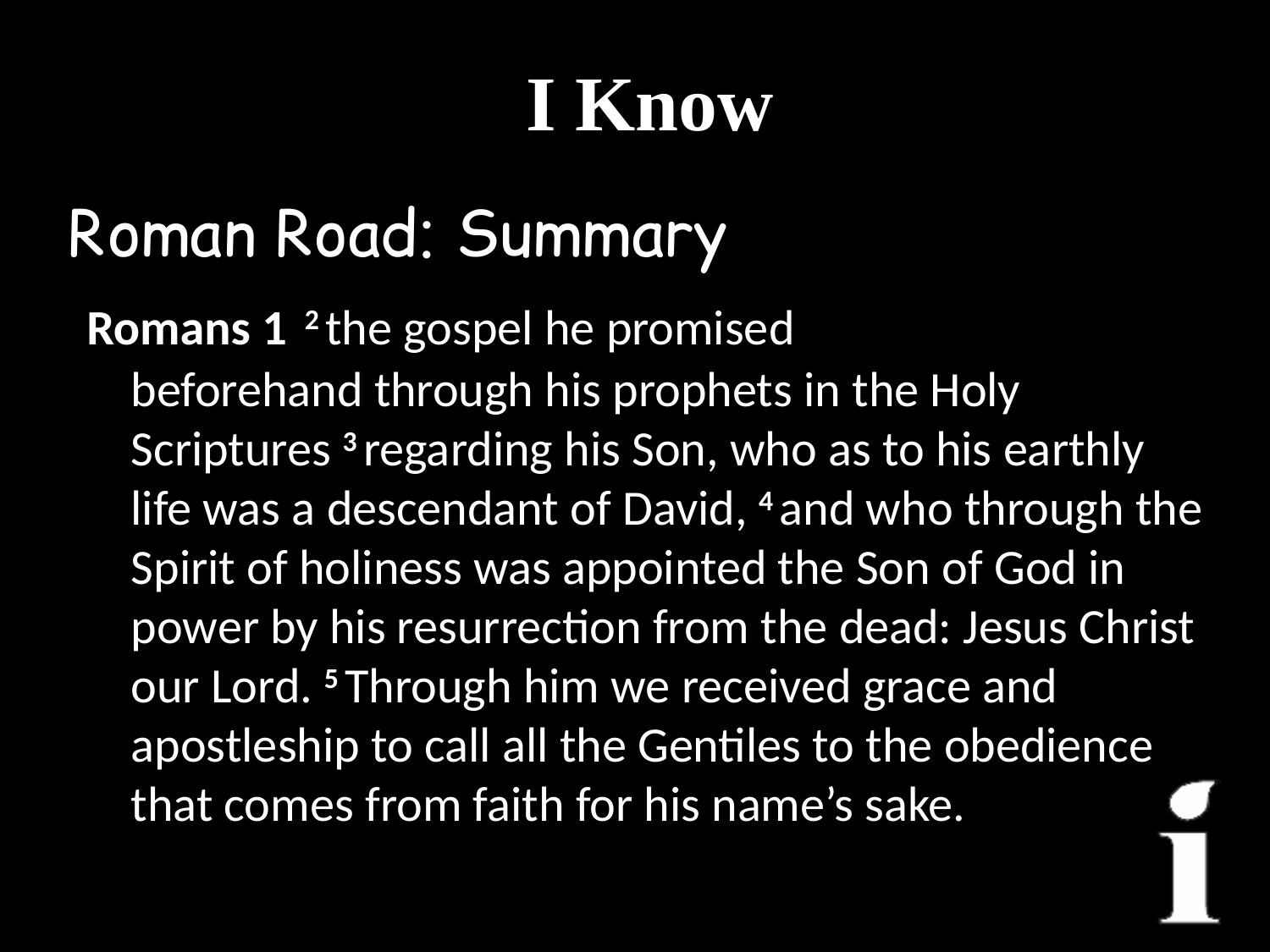

# I Know
Roman Road: Summary
 Romans 1  2 the gospel he promised beforehand through his prophets in the Holy Scriptures 3 regarding his Son, who as to his earthly life was a descendant of David, 4 and who through the Spirit of holiness was appointed the Son of God in power by his resurrection from the dead: Jesus Christ our Lord. 5 Through him we received grace and apostleship to call all the Gentiles to the obedience that comes from faith for his name’s sake.